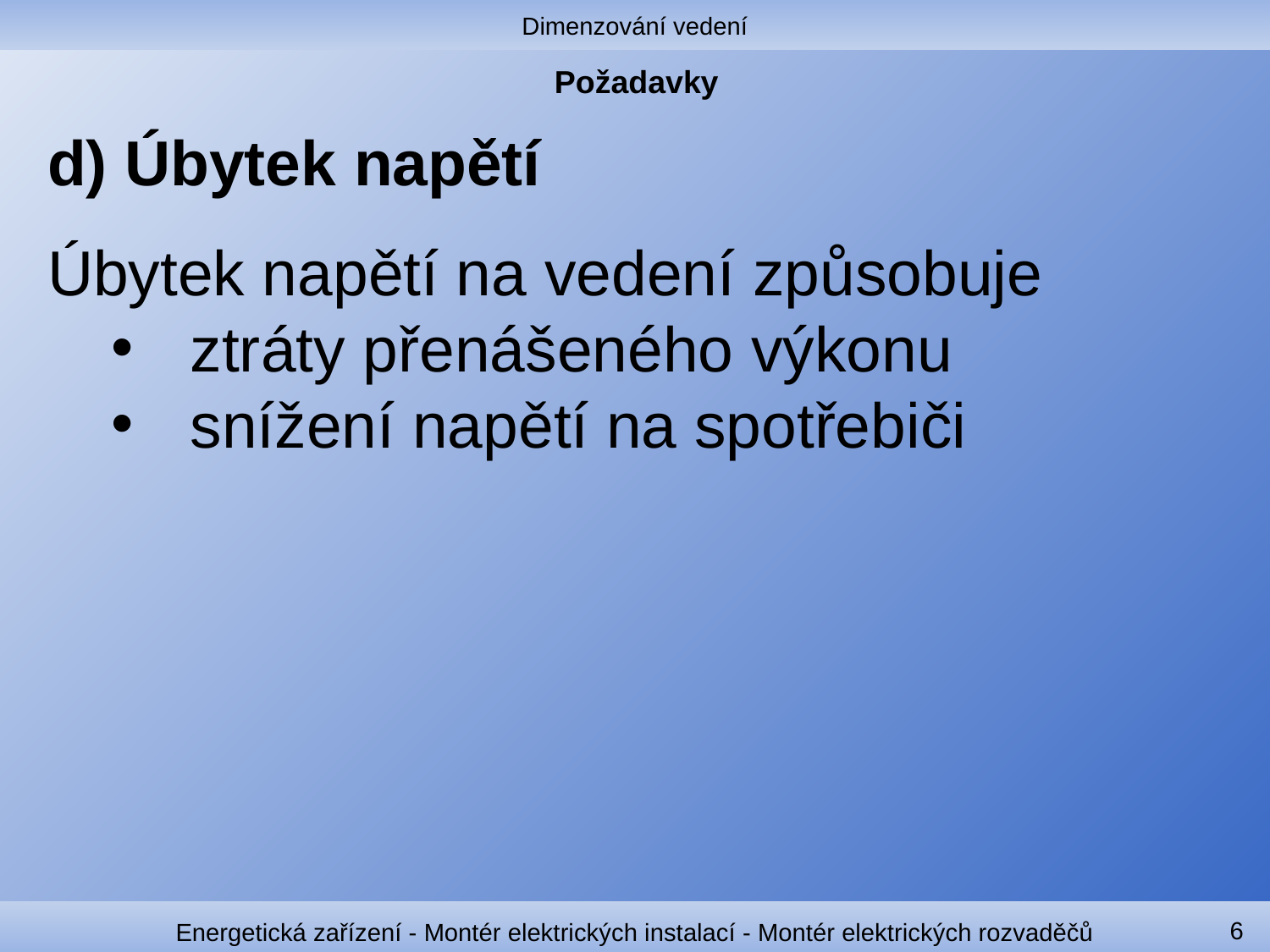

Dimenzování vedení

# Požadavky
d) Úbytek napětí

Úbytek napětí na vedení způsobuje
ztráty přenášeného výkonu
snížení napětí na spotřebiči
6
Energetická zařízení - Montér elektrických instalací - Montér elektrických rozvaděčů